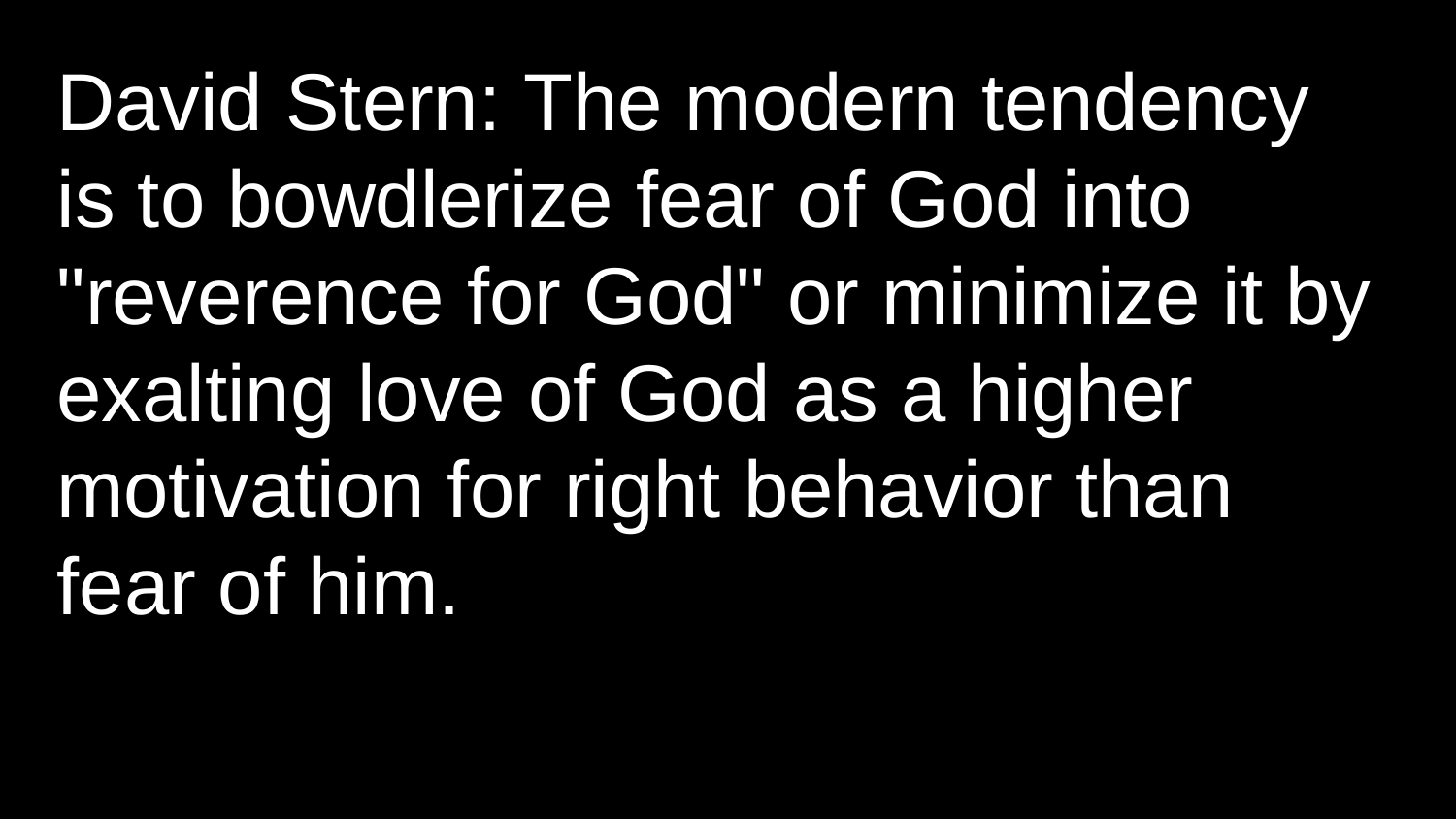

David Stern: The modern tendency is to bowdlerize fear of God into "reverence for God" or minimize it by exalting love of God as a higher motivation for right behavior than fear of him.